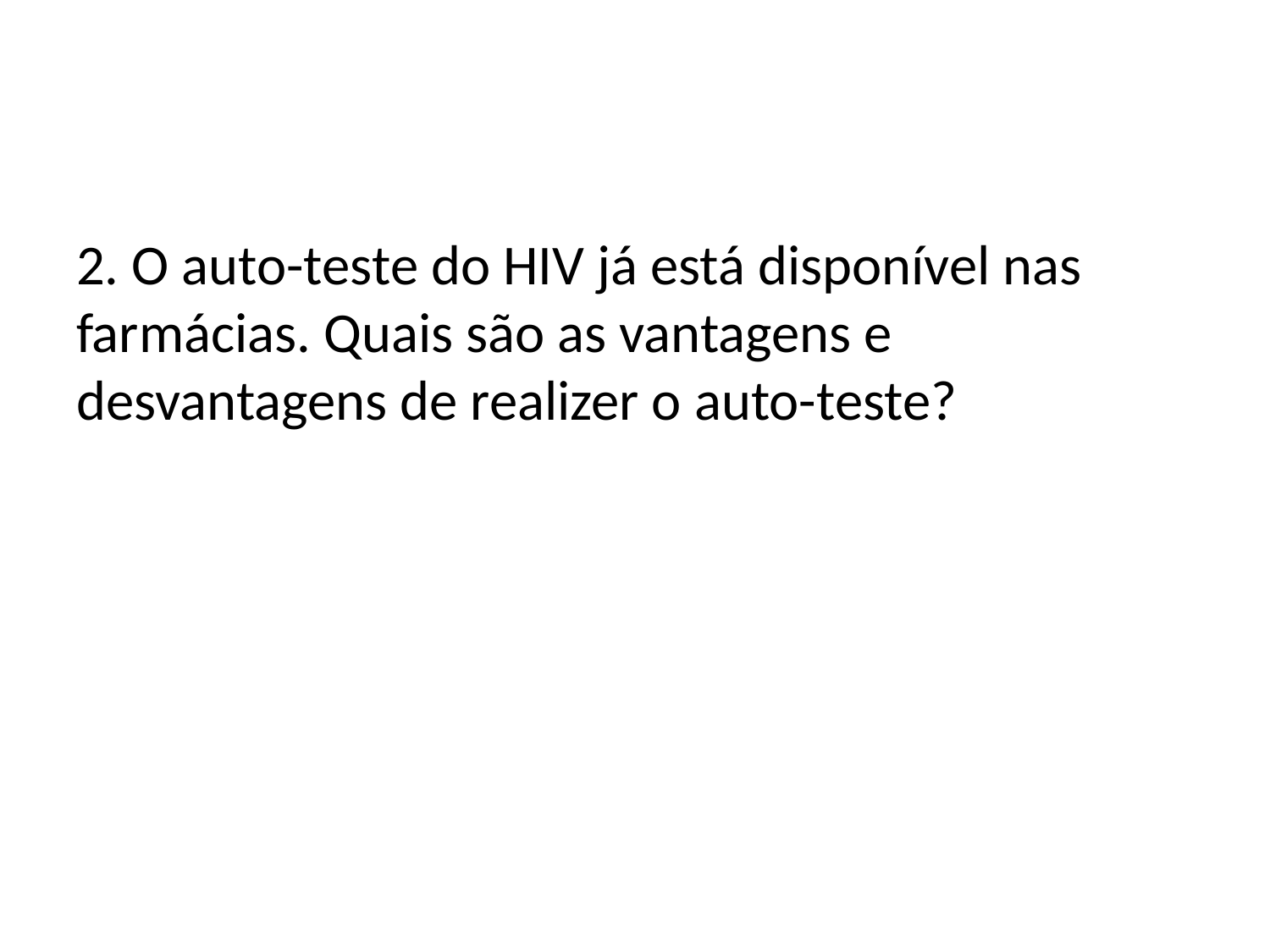

#
2. O auto-teste do HIV já está disponível nas farmácias. Quais são as vantagens e desvantagens de realizer o auto-teste?